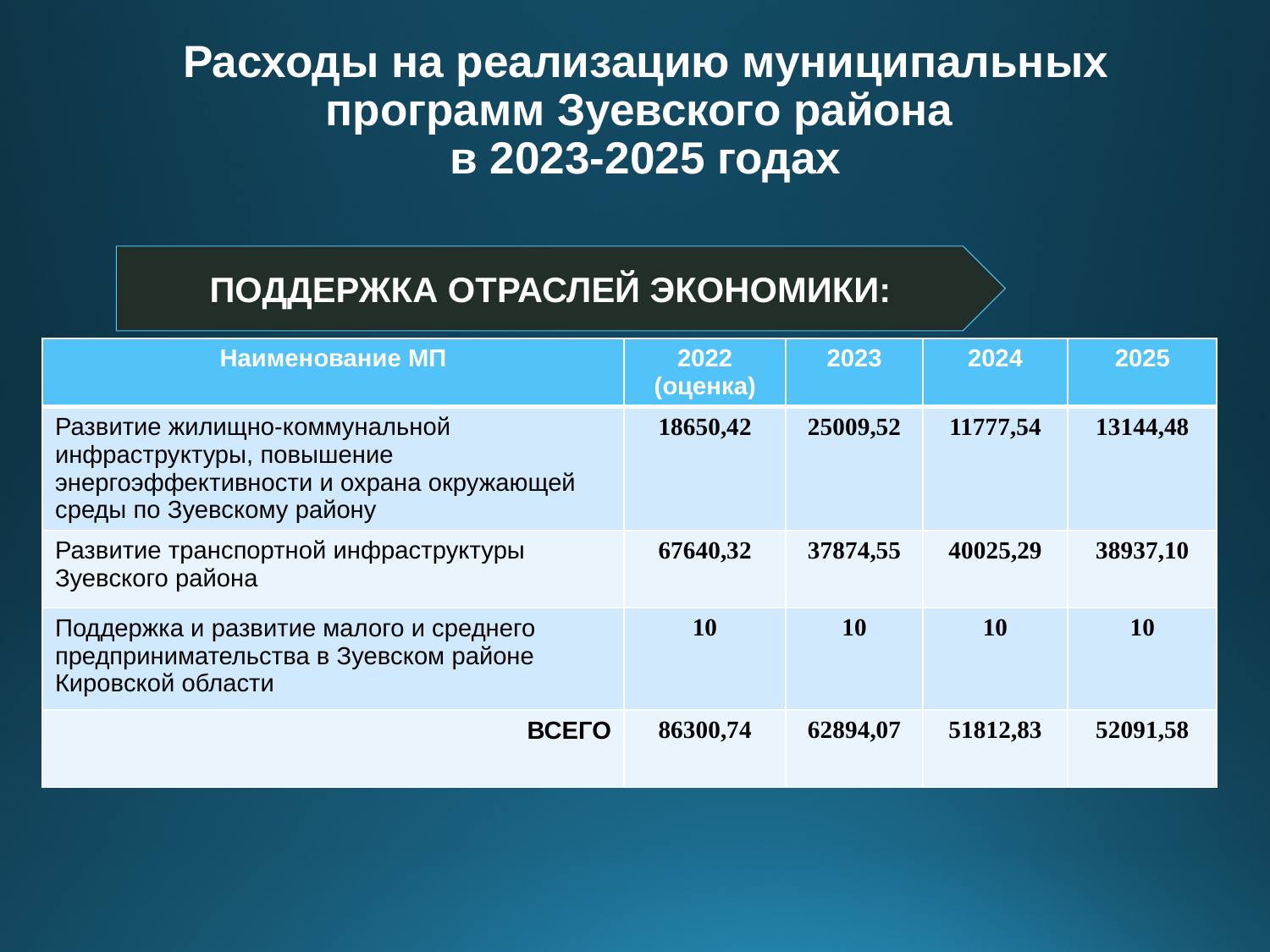

# Расходы на реализацию муниципальных программ Зуевского района в 2023-2025 годах
Поддержка отраслей экономики:
| Наименование МП | 2022 (оценка) | 2023 | 2024 | 2025 |
| --- | --- | --- | --- | --- |
| Развитие жилищно-коммунальной инфраструктуры, повышение энергоэффективности и охрана окружающей среды по Зуевскому району | 18650,42 | 25009,52 | 11777,54 | 13144,48 |
| Развитие транспортной инфраструктуры Зуевского района | 67640,32 | 37874,55 | 40025,29 | 38937,10 |
| Поддержка и развитие малого и среднего предпринимательства в Зуевском районе Кировской области | 10 | 10 | 10 | 10 |
| ВСЕГО | 86300,74 | 62894,07 | 51812,83 | 52091,58 |